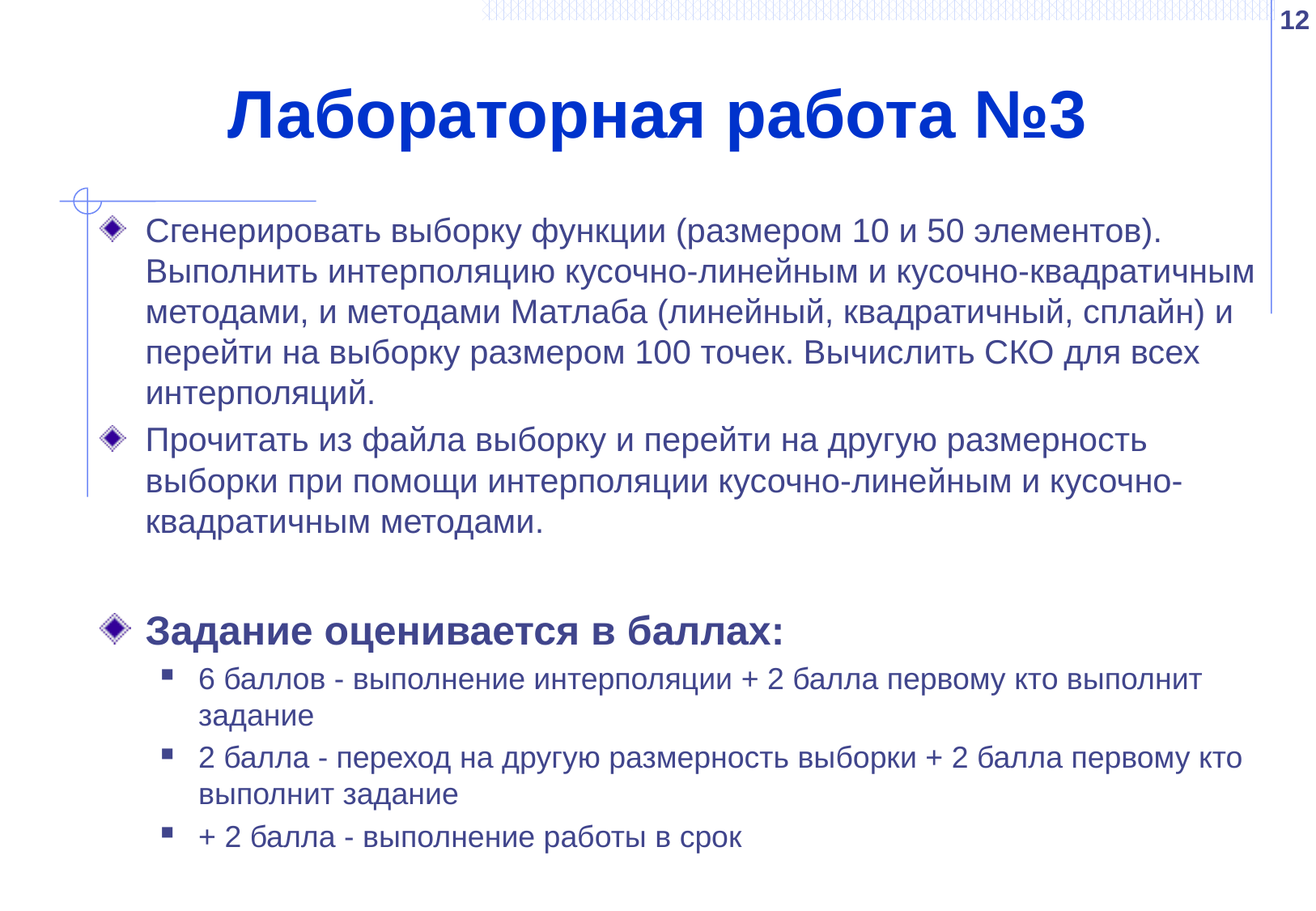

12
# Лабораторная работа №3
Сгенерировать выборку функции (размером 10 и 50 элементов). Выполнить интерполяцию кусочно-линейным и кусочно-квадратичным методами, и методами Матлаба (линейный, квадратичный, сплайн) и перейти на выборку размером 100 точек. Вычислить СКО для всех интерполяций.
Прочитать из файла выборку и перейти на другую размерность выборки при помощи интерполяции кусочно-линейным и кусочно-квадратичным методами.

Задание оценивается в баллах:
6 баллов - выполнение интерполяции + 2 балла первому кто выполнит задание
2 балла - переход на другую размерность выборки + 2 балла первому кто выполнит задание
+ 2 балла - выполнение работы в срок